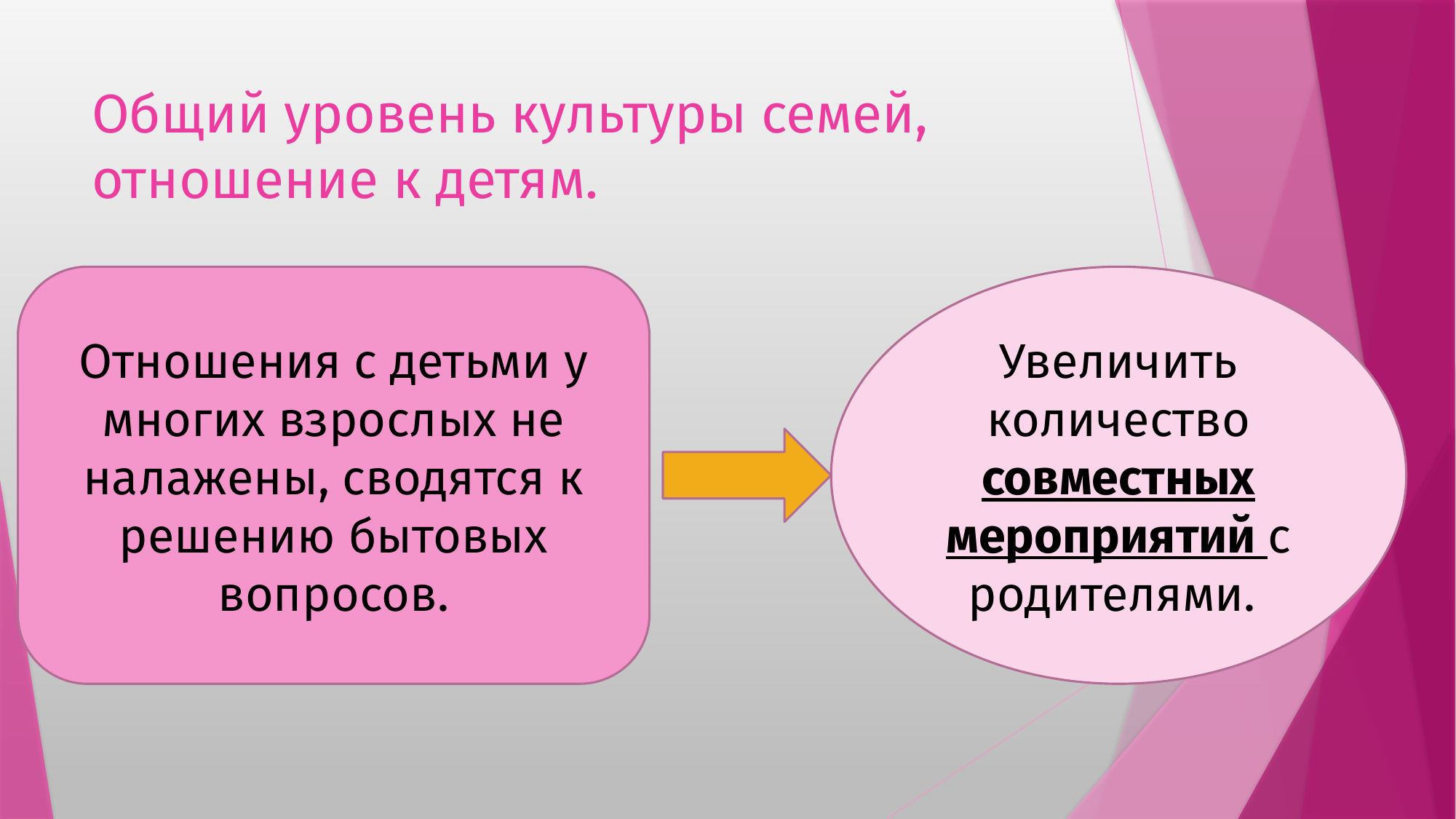

# Общий уровень культуры семей, отношение к детям.
Отношения с детьми у многих взрослых не налажены, сводятся к решению бытовых вопросов.
Увеличить количество совместных мероприятий с родителями.